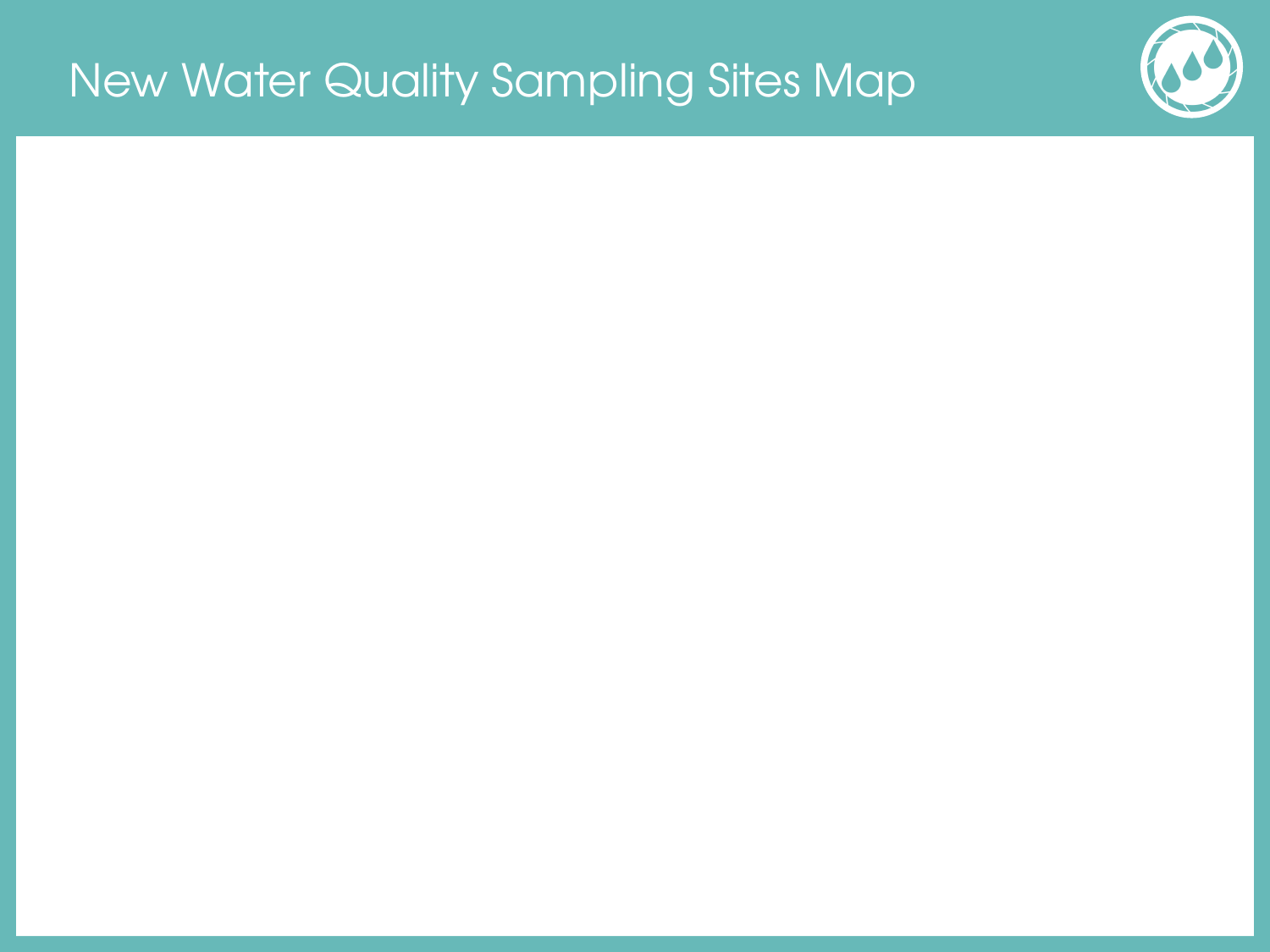

# New Water Quality Sampling Sites Map